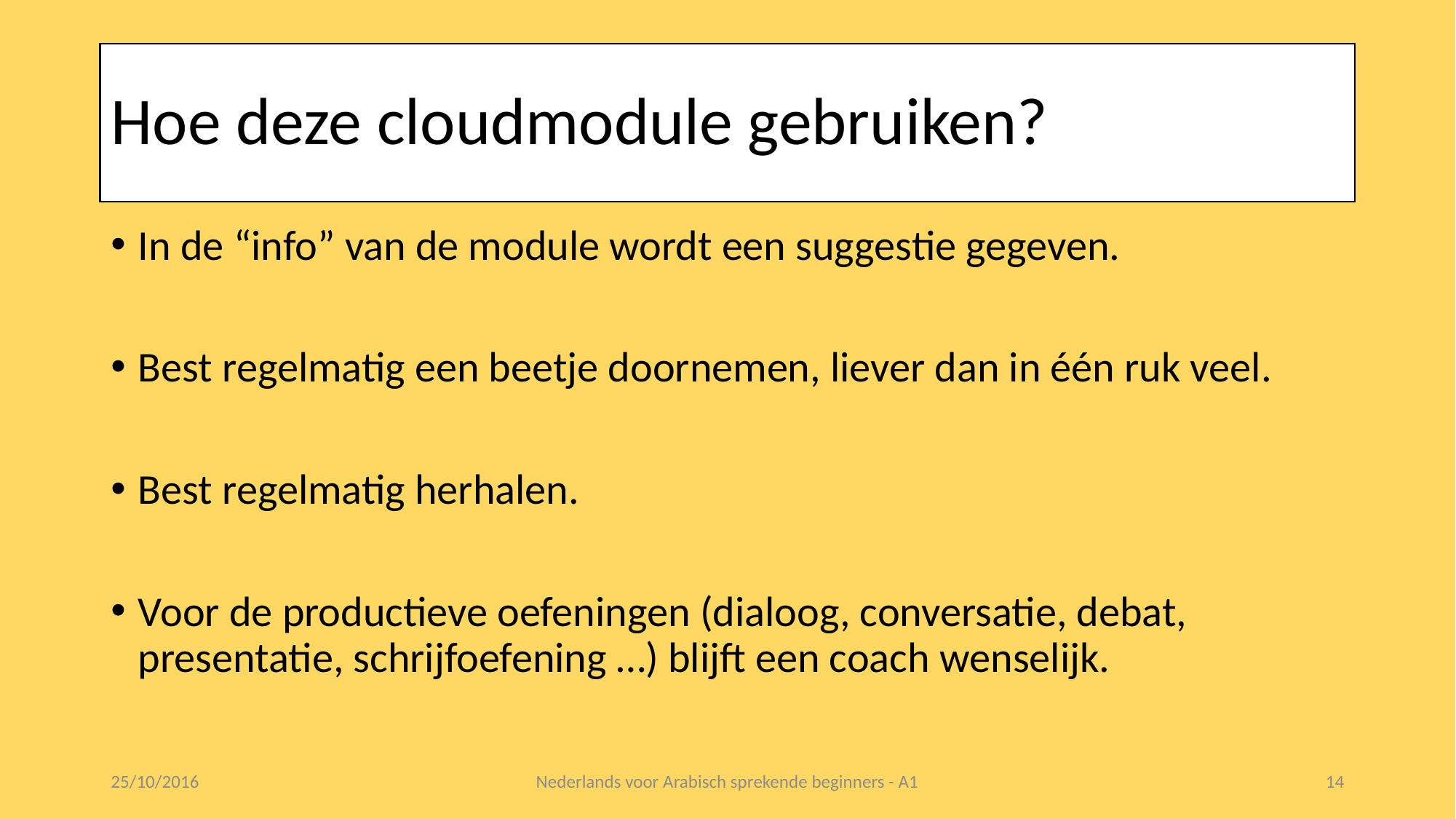

# Hoe deze cloudmodule gebruiken?
In de “info” van de module wordt een suggestie gegeven.

Best regelmatig een beetje doornemen, liever dan in één ruk veel.

Best regelmatig herhalen.

Voor de productieve oefeningen (dialoog, conversatie, debat, presentatie, schrijfoefening …) blijft een coach wenselijk.
25/10/2016
Nederlands voor Arabisch sprekende beginners - A1
14